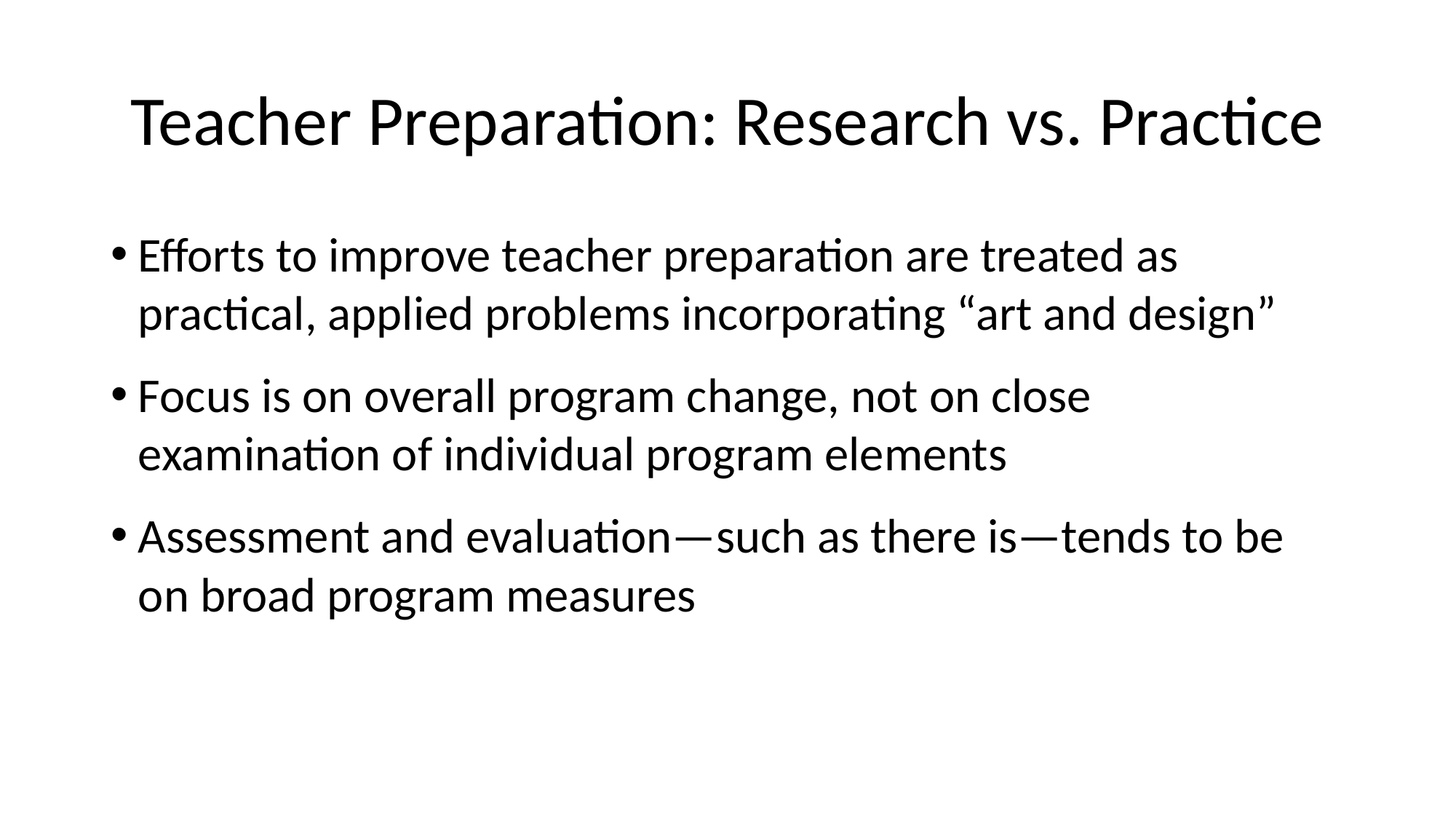

# Teacher Preparation: Research vs. Practice
Efforts to improve teacher preparation are treated as practical, applied problems incorporating “art and design”
Focus is on overall program change, not on close examination of individual program elements
Assessment and evaluation—such as there is—tends to be on broad program measures